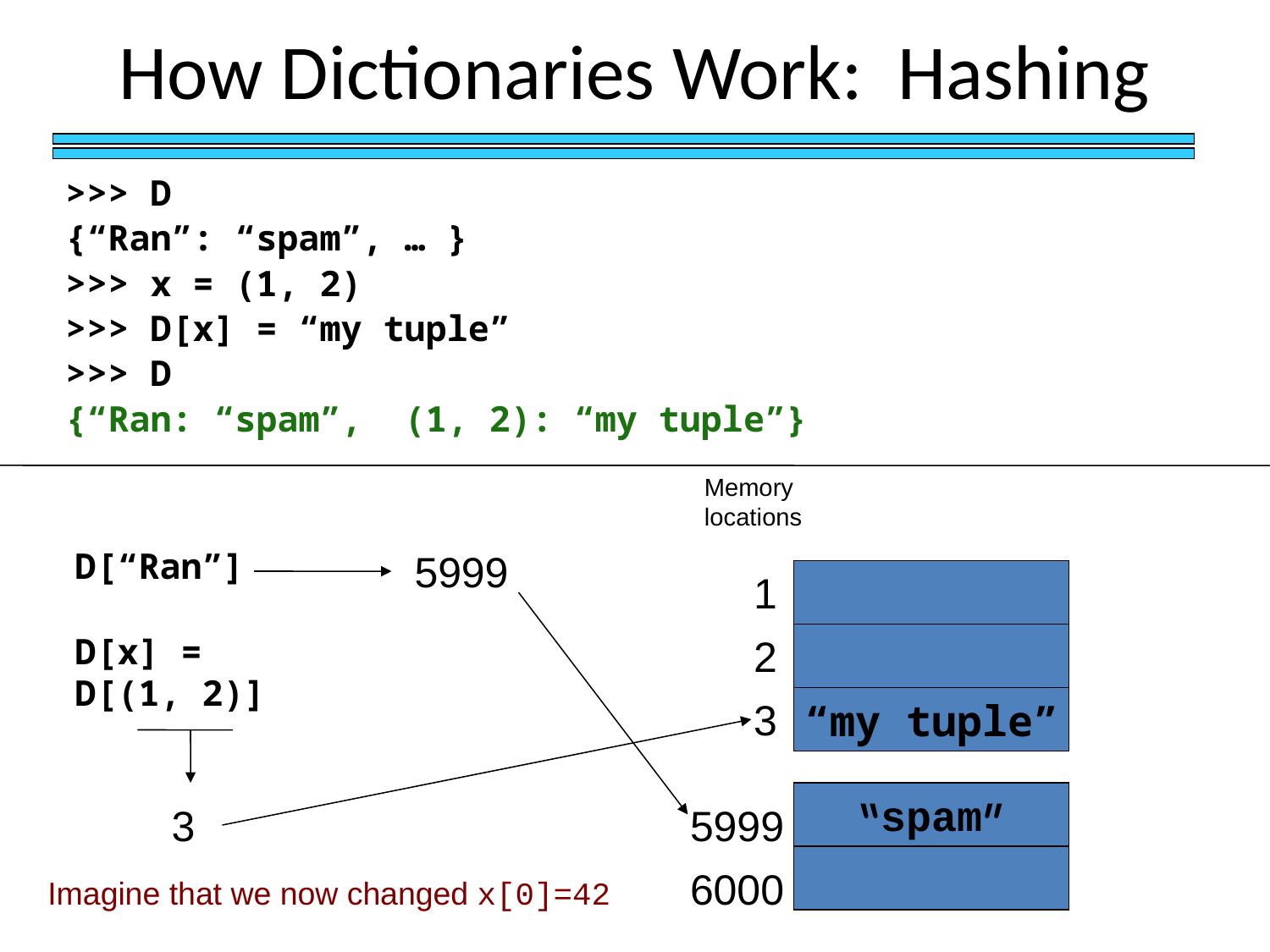

# How Dictionaries Work:  Hashing

>>> D
{“Ran”: “spam”, … }
>>> x = (1, 2)
>>> D[x] = “my tuple”
>>> D
{“Ran: “spam”,  (1, 2): “my tuple”}

Memory
locations
D[“Ran”]

D[x] =
D[(1, 2)]

5999
1

2

3
“my tuple”

“spam”
3
5999

6000
Imagine that we now changed x[0]=42